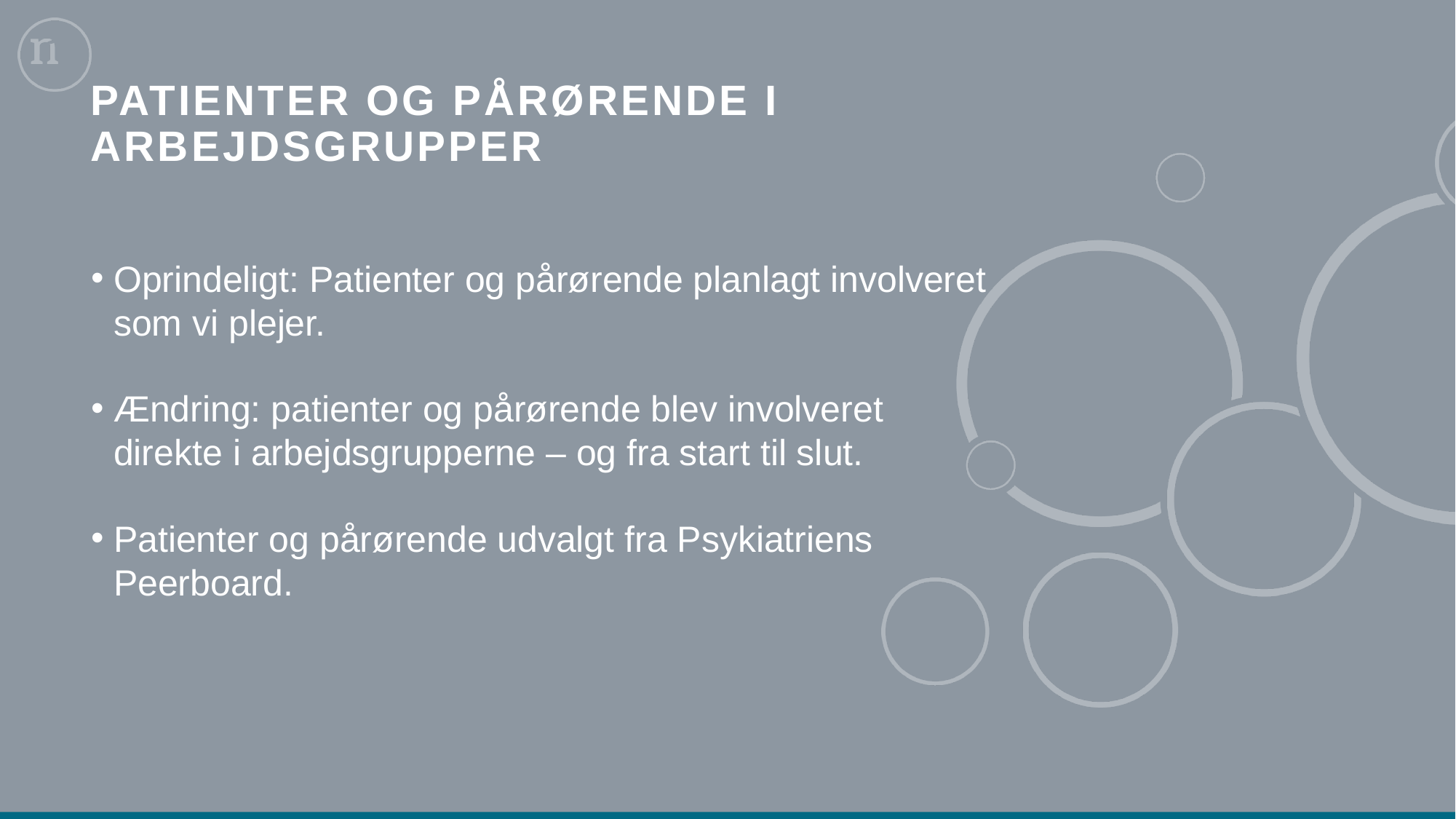

# Patienter og pårørende i arbejdsgrupper

Oprindeligt: Patienter og pårørende planlagt involveret som vi plejer.

Ændring: patienter og pårørende blev involveret direkte i arbejdsgrupperne – og fra start til slut.

Patienter og pårørende udvalgt fra Psykiatriens Peerboard.